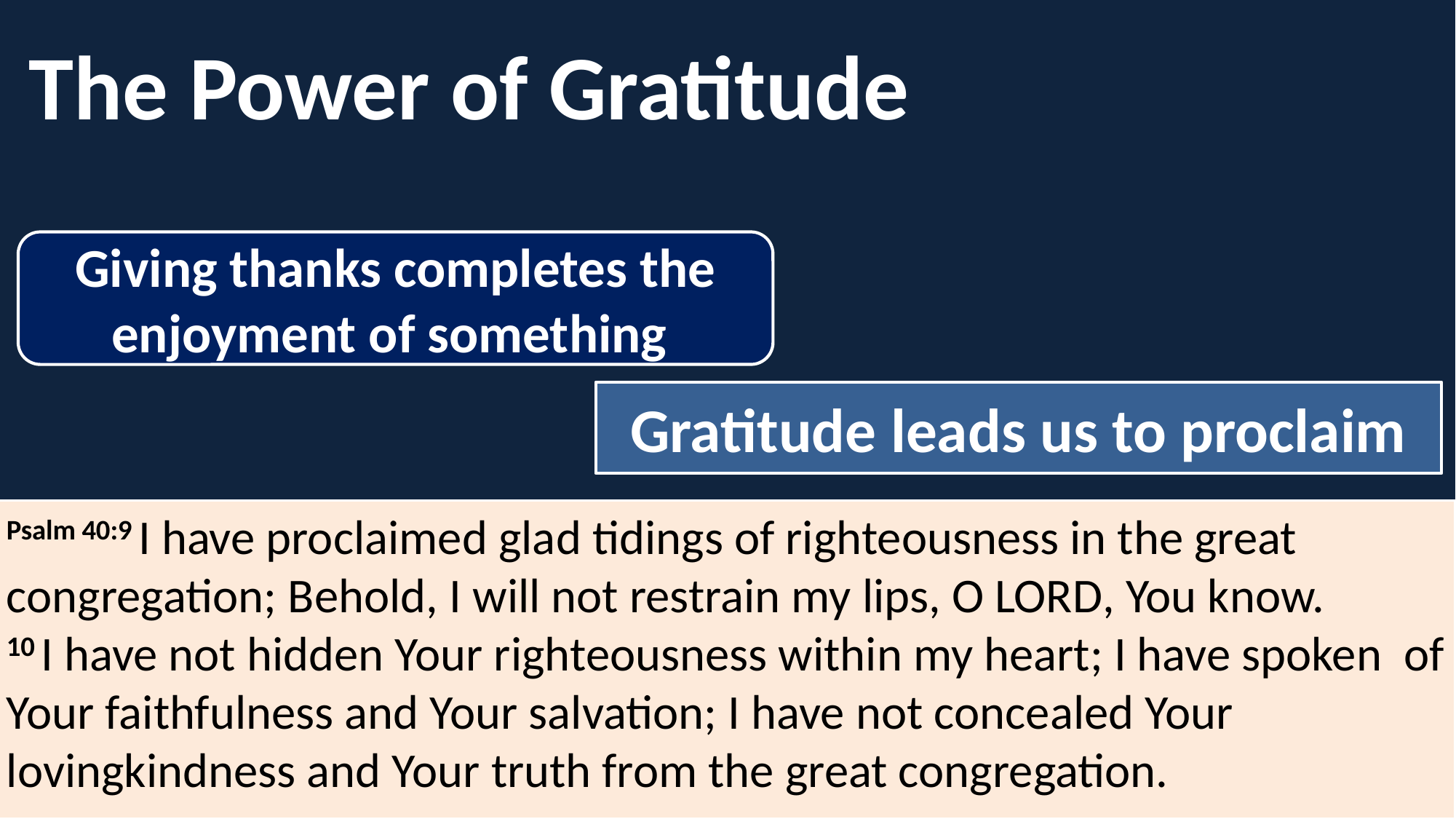

The Power of Gratitude
Giving thanks completes the enjoyment of something
Gratitude leads us to proclaim
Psalm 40:9 I have proclaimed glad tidings of righteousness in the great congregation; Behold, I will not restrain my lips, O Lord, You know.
10 I have not hidden Your righteousness within my heart; I have spoken  of Your faithfulness and Your salvation; I have not concealed Your lovingkindness and Your truth from the great congregation.